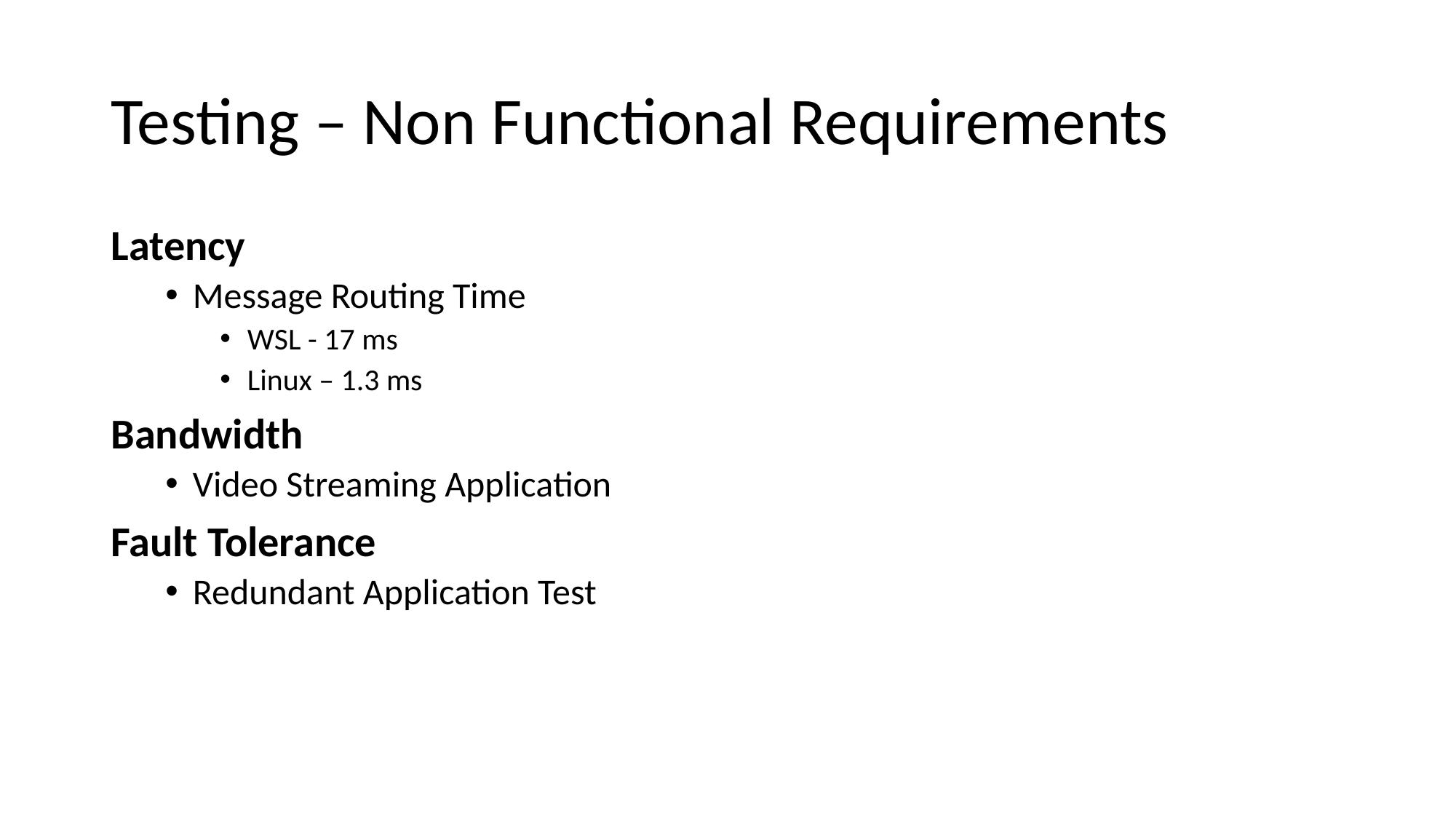

# Testing – Non Functional Requirements
Latency
Message Routing Time
WSL - 17 ms
Linux – 1.3 ms
Bandwidth
Video Streaming Application
Fault Tolerance
Redundant Application Test